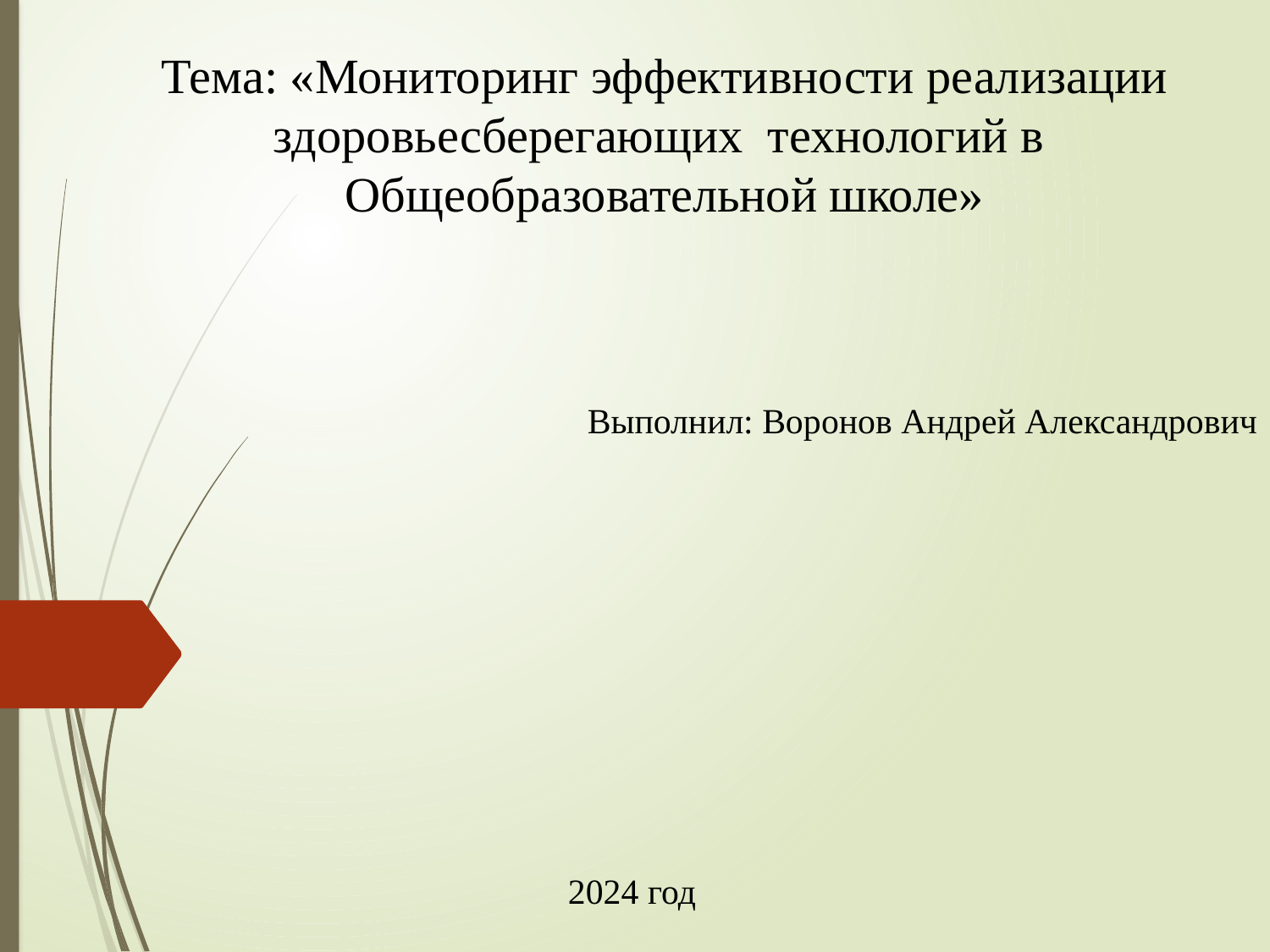

Тема: «Мониторинг эффективности реализации
здоровьесберегающих  технологий в
Общеобразовательной школе»
Выполнил: Воронов Андрей Александрович
2024 год